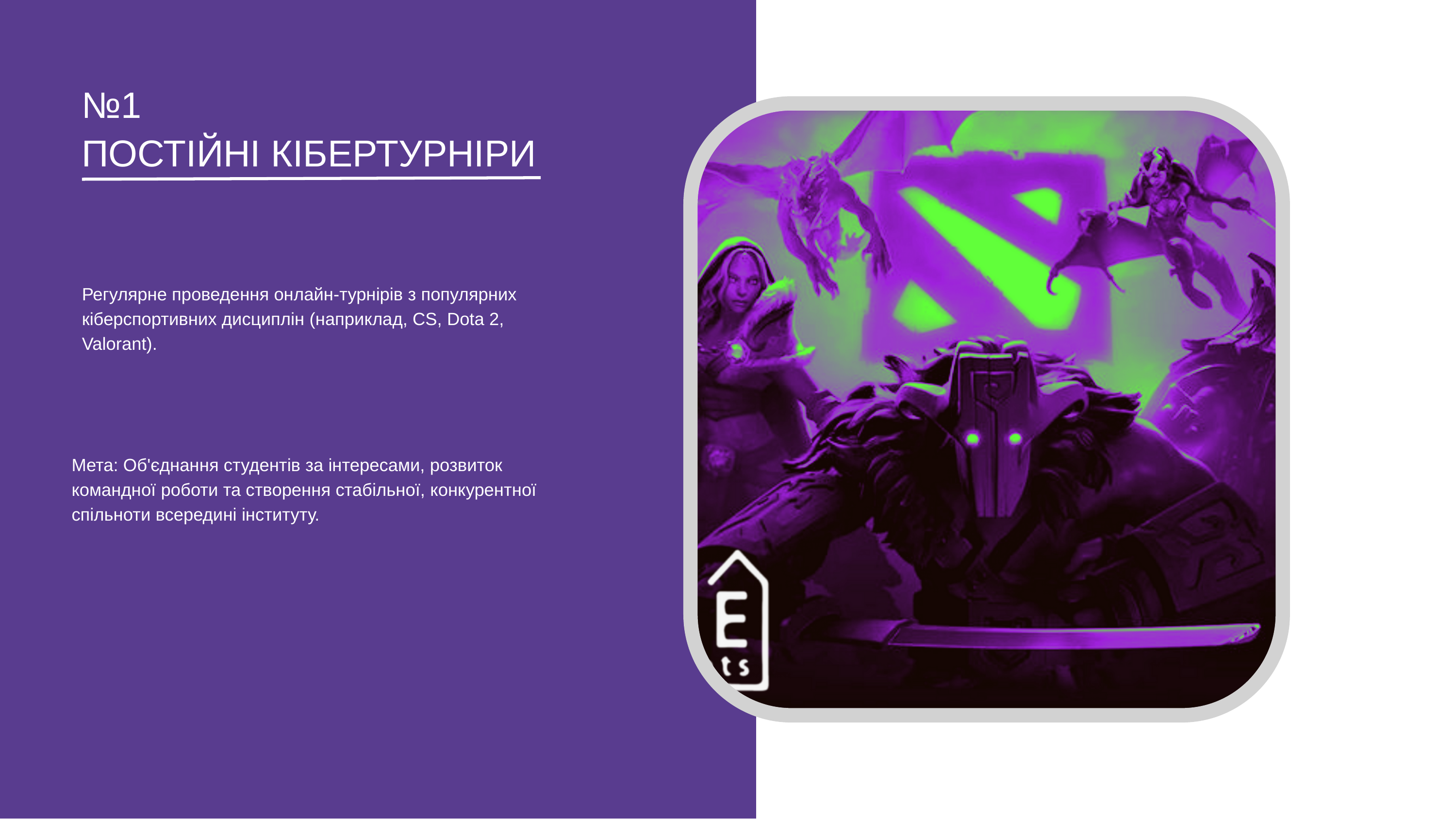

№1

ПОСТІЙНІ КІБЕРТУРНІРИ

Регулярне проведення онлайн-турнірів з популярних кіберспортивних дисциплін (наприклад, CS, Dota 2,  Valorant).
Мета: Об'єднання студентів за інтересами, розвиток командної роботи та створення стабільної, конкурентної спільноти всередині інституту.